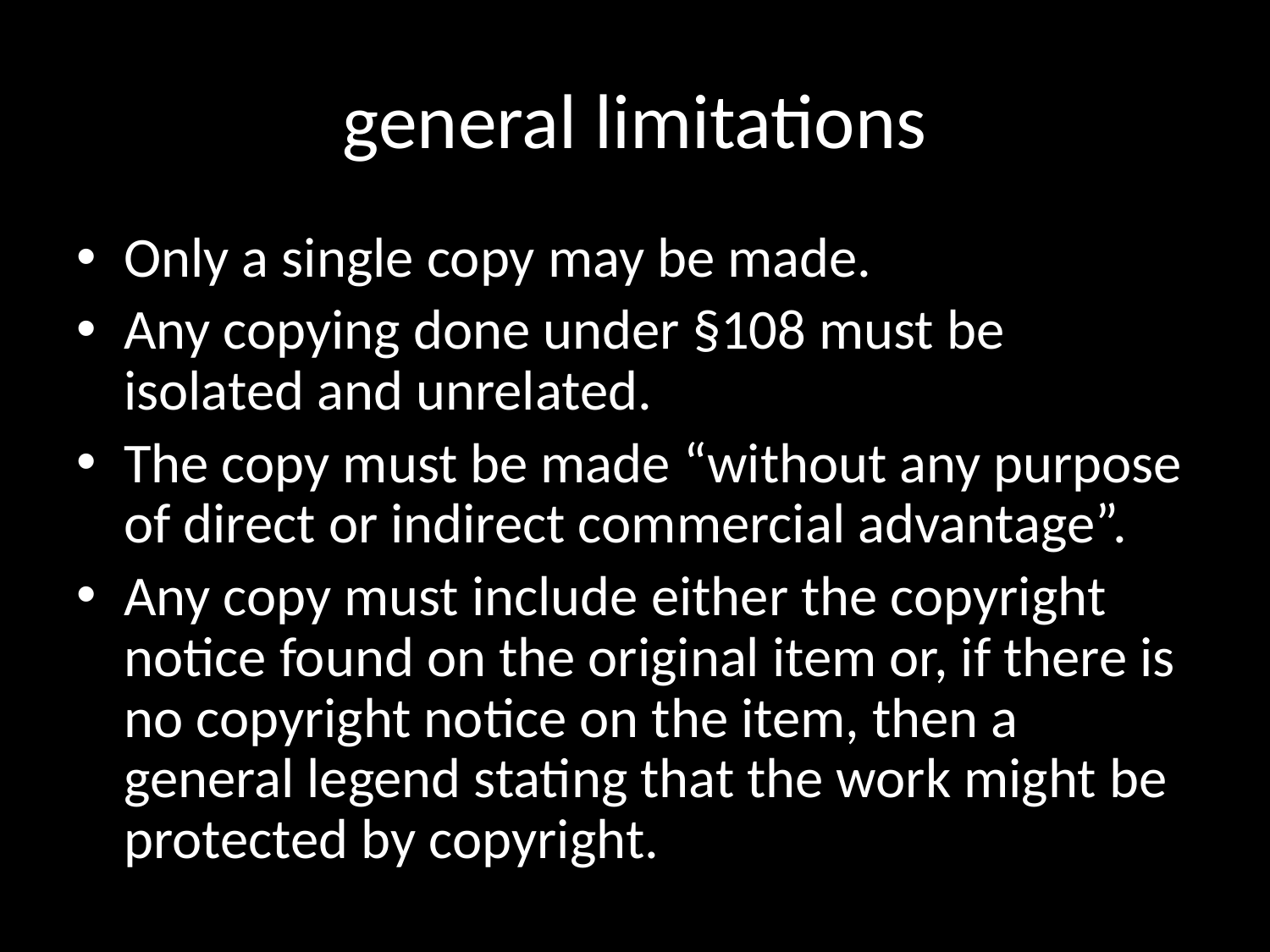

# general limitations
Only a single copy may be made.
Any copying done under §108 must be isolated and unrelated.
The copy must be made “without any purpose of direct or indirect commercial advantage”.
Any copy must include either the copyright notice found on the original item or, if there is no copyright notice on the item, then a general legend stating that the work might be protected by copyright.